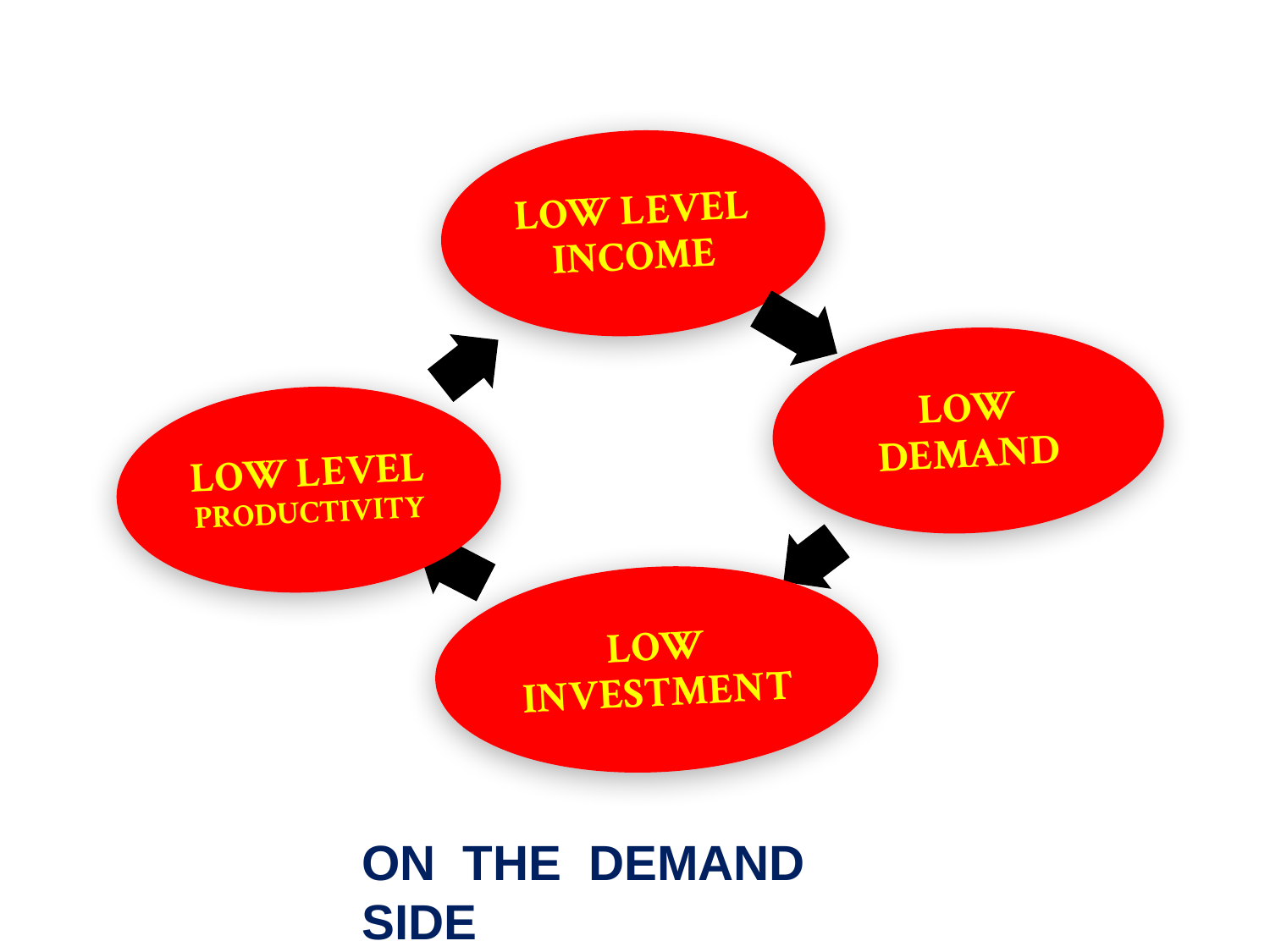

LOW LEVEL INCOME

LOW DEMAND

LOW INVESTMENT

LOW LEVEL PRODUCTIVITY

ON  THE  DEMAND  SIDE